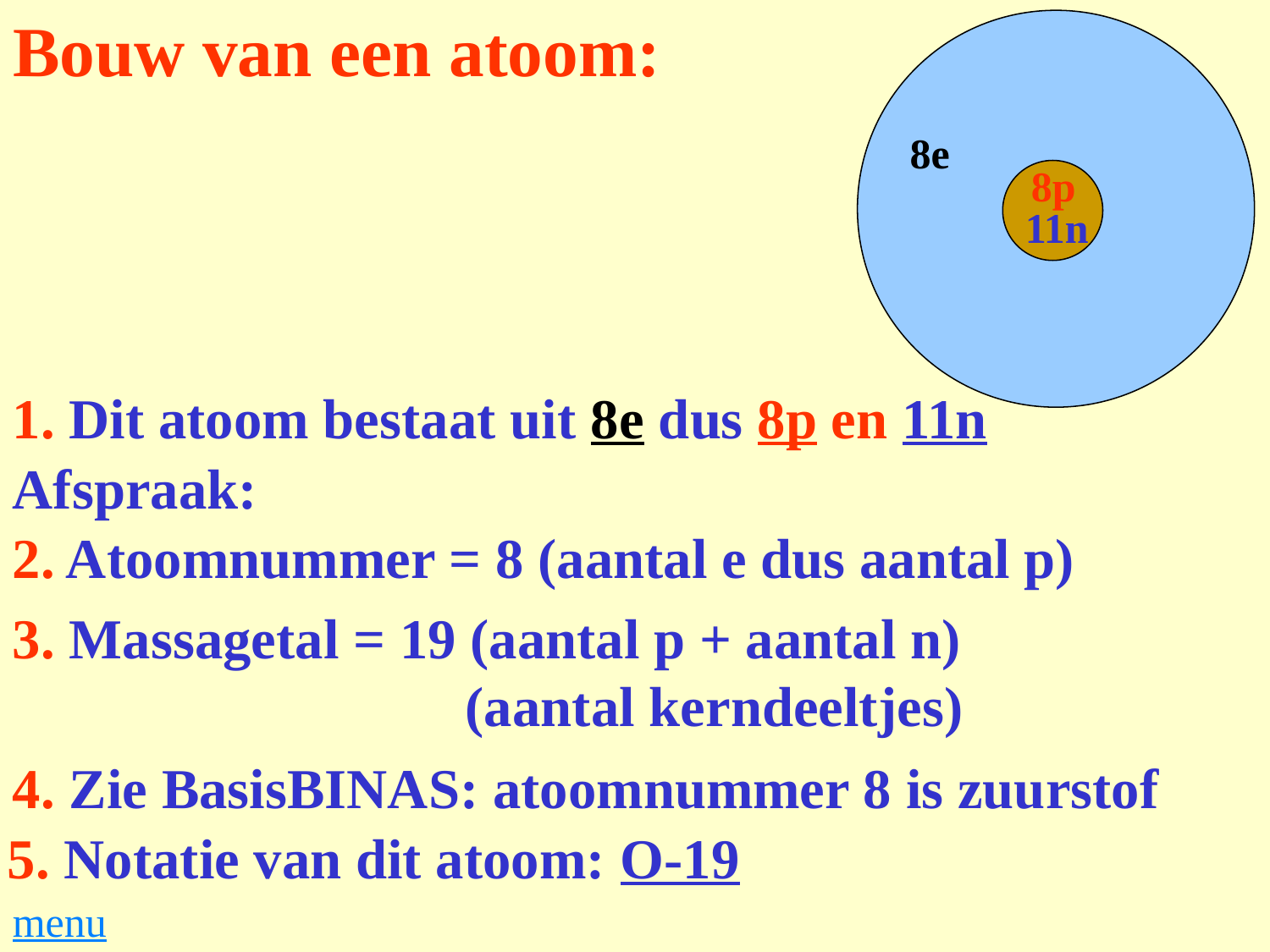

# Bouw van een atoom:

8p

11n
8e
1. Dit atoom bestaat uit 8e dus 8p en 11n
Afspraak:
2. Atoomnummer = 8 (aantal e dus aantal p)
3. Massagetal = 19 (aantal p + aantal n)
                                (aantal kerndeeltjes)
4. Zie BasisBINAS: atoomnummer 8 is zuurstof
5. Notatie van dit atoom: O-19
menu